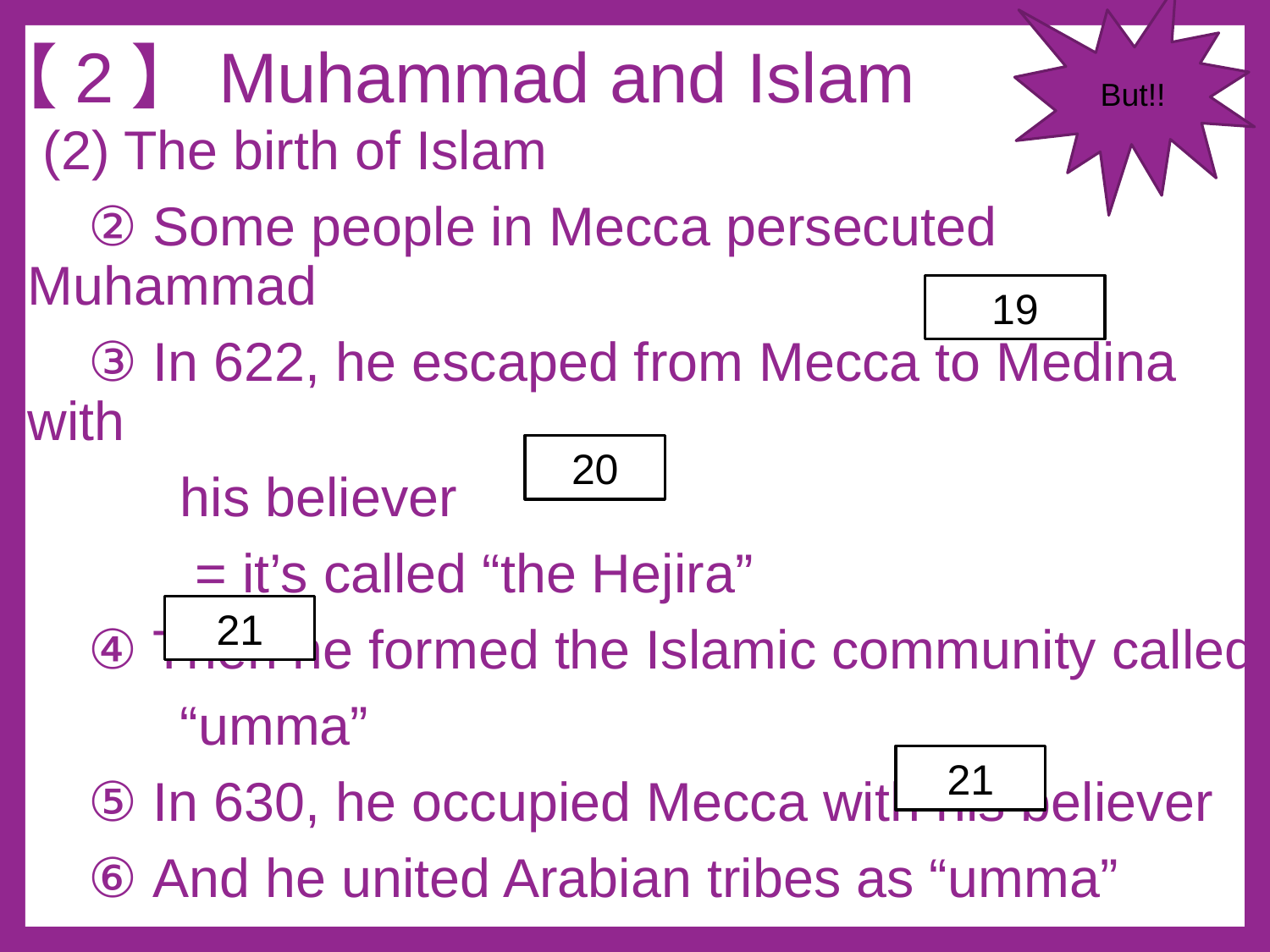

But!!
# 【2】Muhammad and Islam
 (2) The birth of Islam
    ② Some people in Mecca persecuted Muhammad
    ③ In 622, he escaped from Mecca to Medina with
          his believer
           = it’s called “the Hejira”
    ④ Then he formed the Islamic community called
          “umma”
    ⑤ In 630, he occupied Mecca with his believer
    ⑥ And he united Arabian tribes as “umma”
19
20
21
21